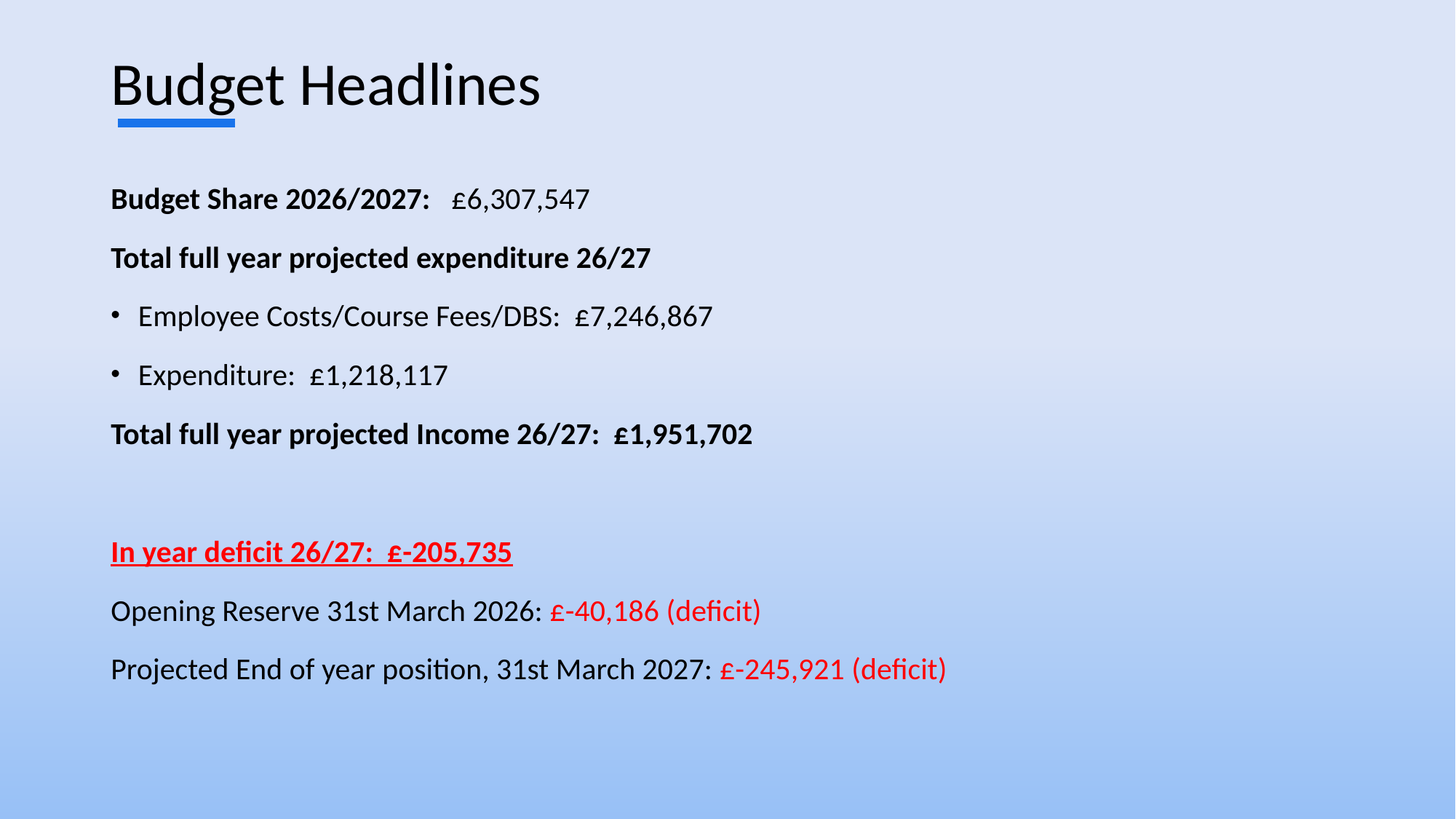

# Budget Headlines
Budget Share 2026/2027:   £6,307,547
Total full year projected expenditure 26/27
Employee Costs/Course Fees/DBS:  £7,246,867
Expenditure:  £1,218,117
Total full year projected Income 26/27:  £1,951,702

In year deficit 26/27:  £-205,735
Opening Reserve 31st March 2026: £-40,186 (deficit)
Projected End of year position, 31st March 2027: £-245,921 (deficit)